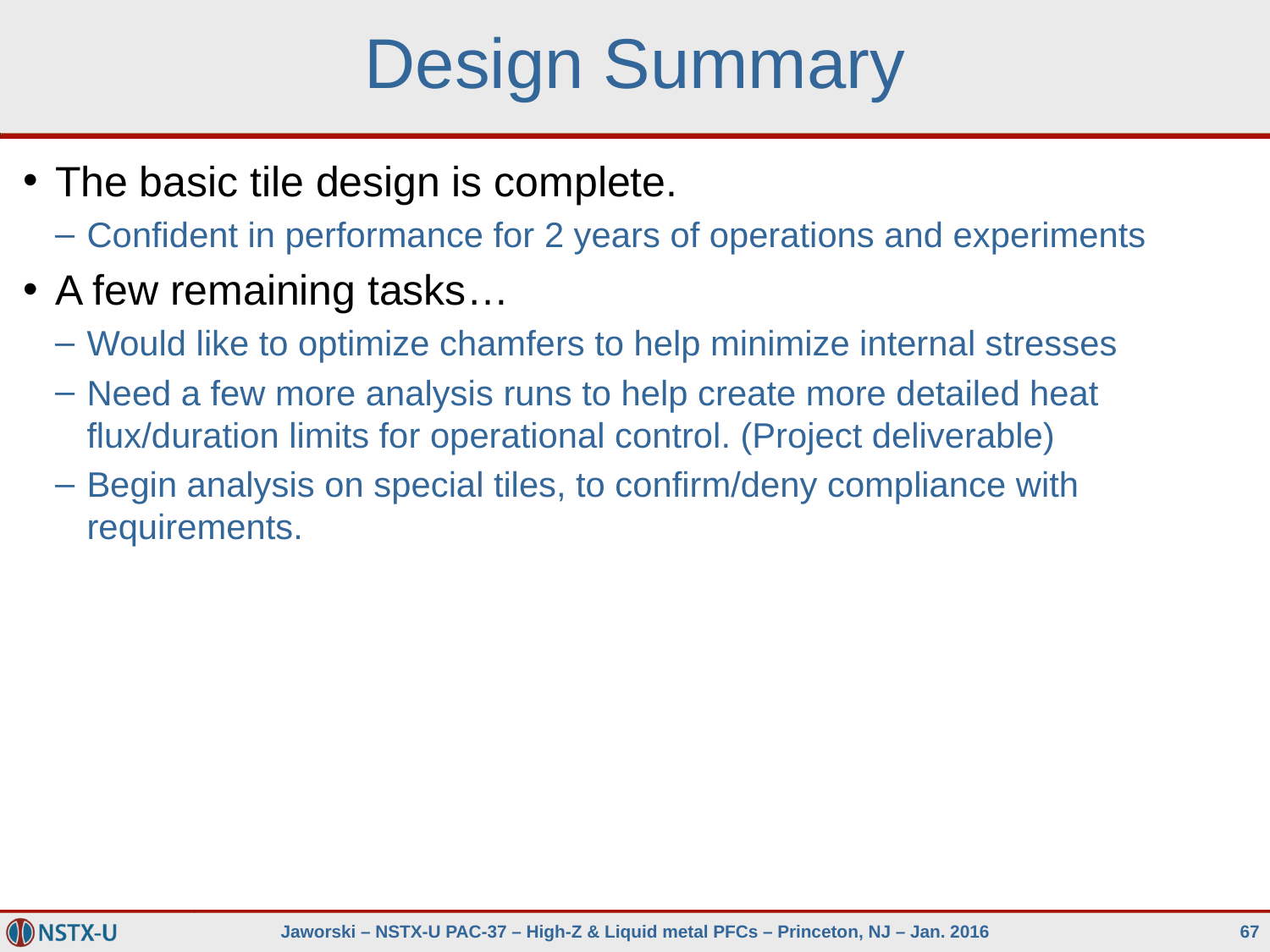

# Design Summary
The basic tile design is complete.
Confident in performance for 2 years of operations and experiments
A few remaining tasks…
Would like to optimize chamfers to help minimize internal stresses
Need a few more analysis runs to help create more detailed heat flux/duration limits for operational control. (Project deliverable)
Begin analysis on special tiles, to confirm/deny compliance with requirements.